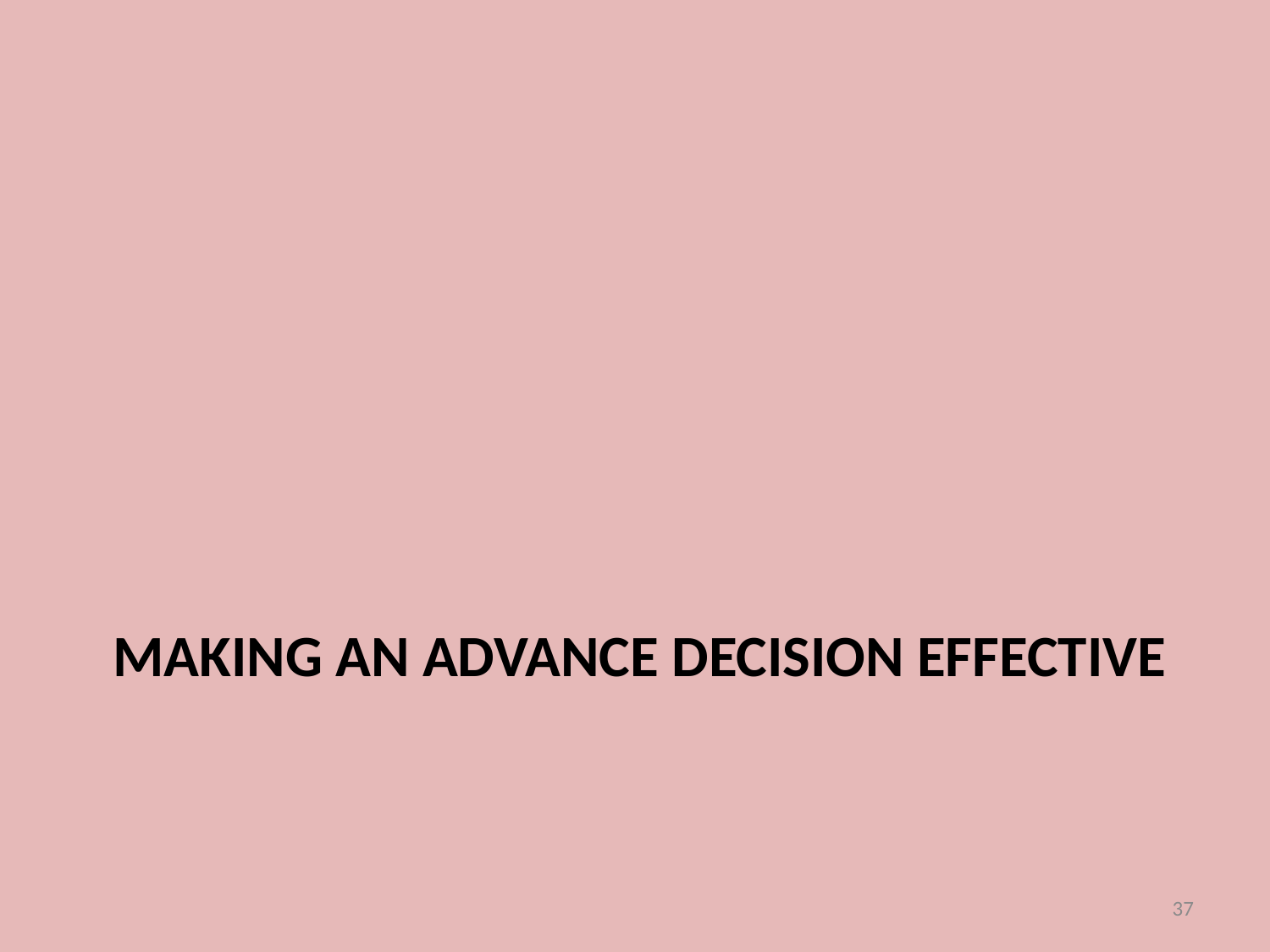

# Making an Advance decision effective
37